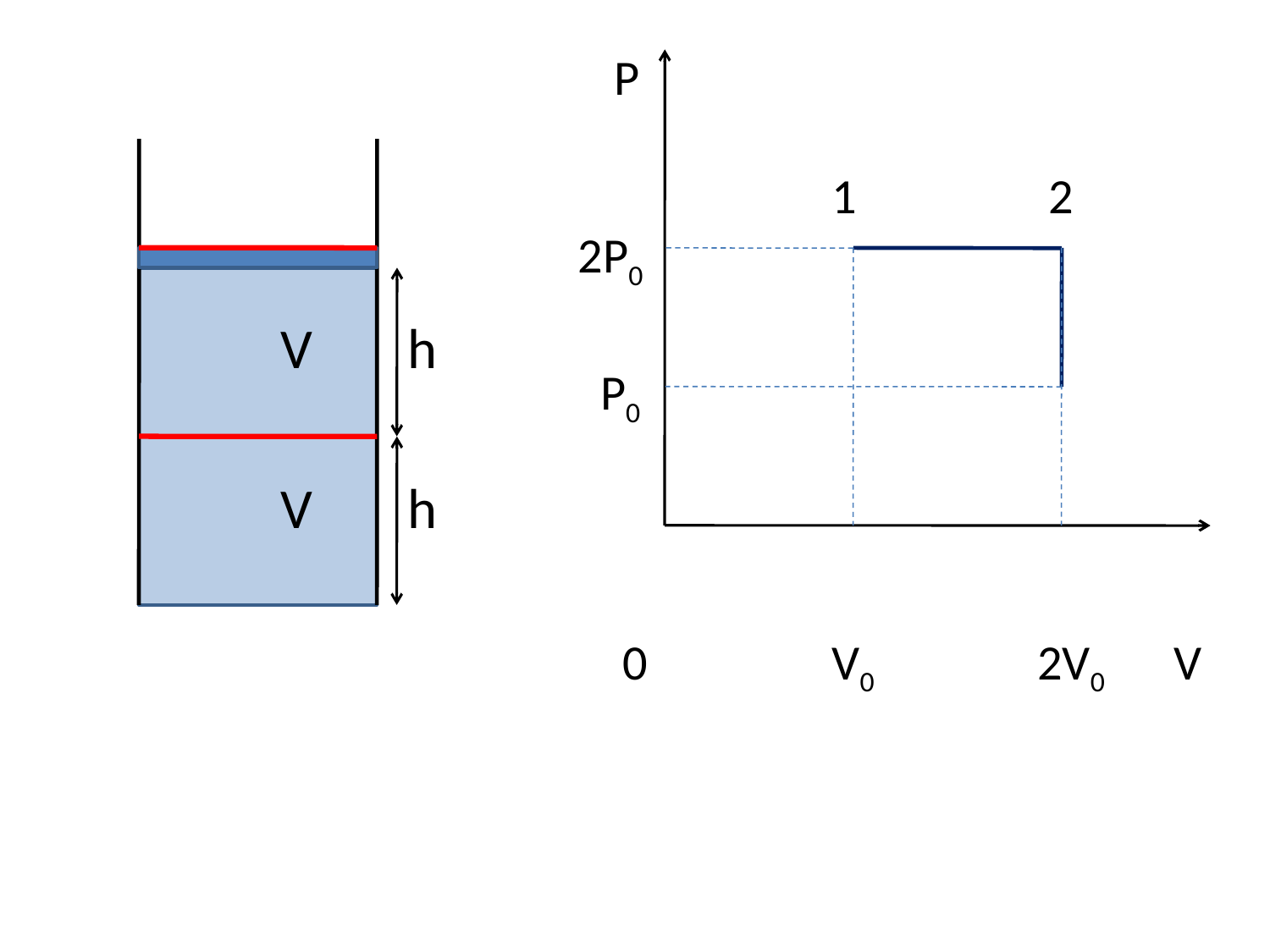

Р

		1	        2
2Р0

  Р0

    0  		V0	       2V0       V

V	h

V	h